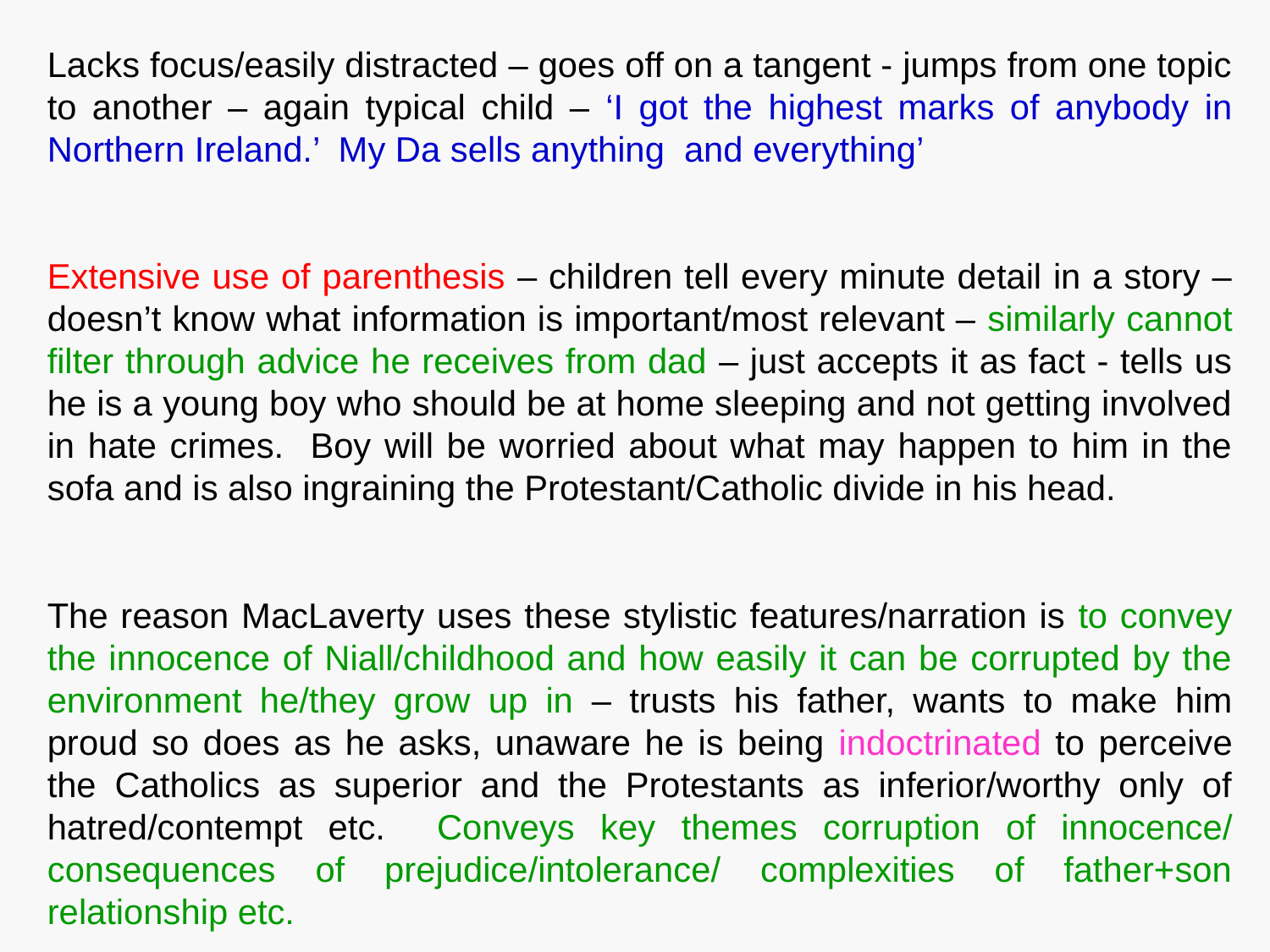

Lacks focus/easily distracted – goes off on a tangent - jumps from one topic to another – again typical child – ‘I got the highest marks of anybody in Northern Ireland.’  My Da sells anything  and everything’

Extensive use of parenthesis – children tell every minute detail in a story – doesn’t know what information is important/most relevant – similarly cannot filter through advice he receives from dad – just accepts it as fact - tells us he is a young boy who should be at home sleeping and not getting involved in hate crimes.  Boy will be worried about what may happen to him in the sofa and is also ingraining the Protestant/Catholic divide in his head.

The reason MacLaverty uses these stylistic features/narration is to convey the innocence of Niall/childhood and how easily it can be corrupted by the environment he/they grow up in – trusts his father, wants to make him proud so does as he asks, unaware he is being indoctrinated to perceive the Catholics as superior and the Protestants as inferior/worthy only of hatred/contempt etc.  Conveys key themes corruption of innocence/ consequences of prejudice/intolerance/ complexities of father+son relationship etc.